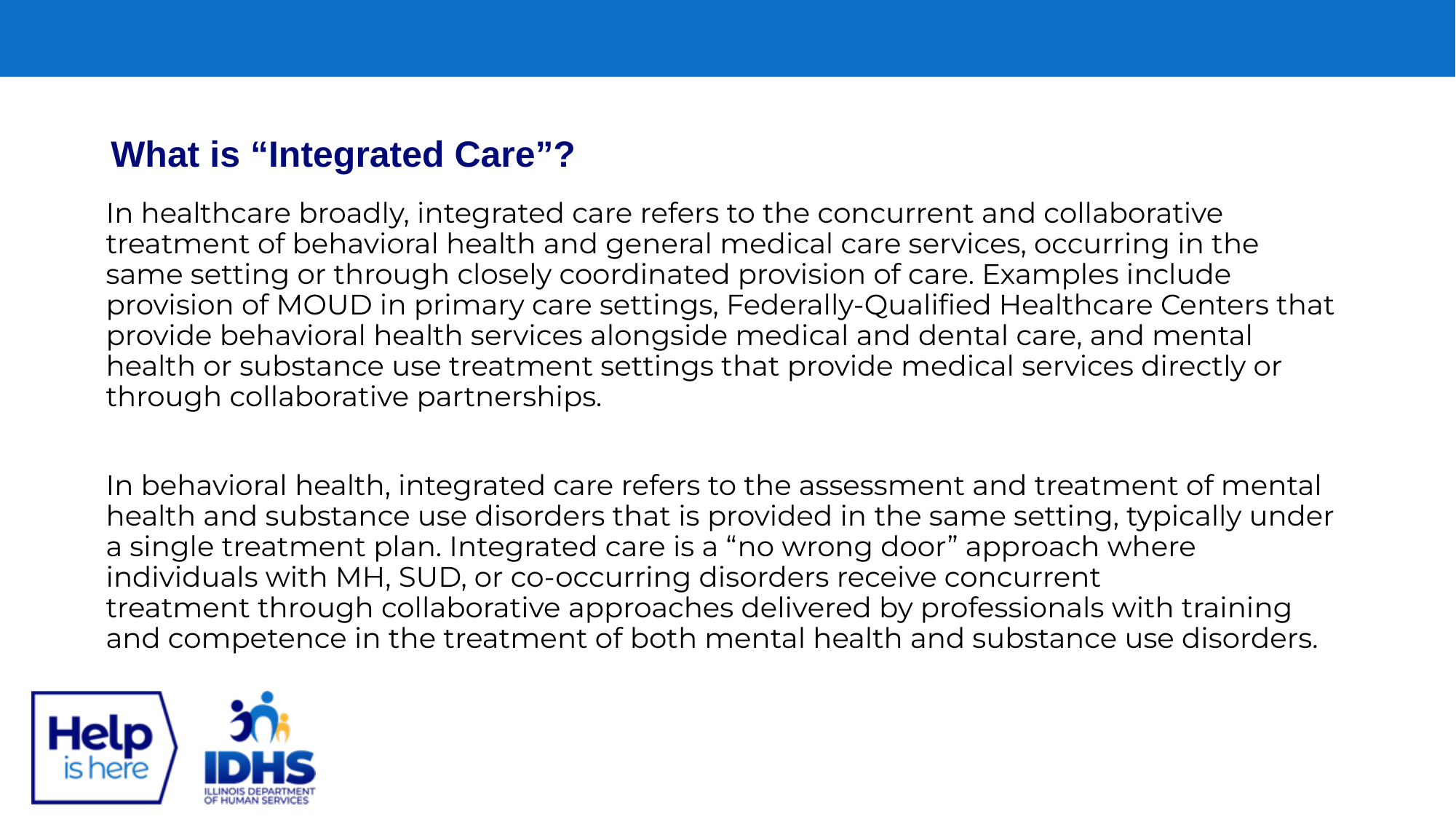

#
What is “Integrated Care”?
In healthcare broadly, integrated care refers to the concurrent and collaborative treatment of behavioral health and general medical care services, occurring in the same setting or through closely coordinated provision of care. Examples include provision of MOUD in primary care settings, Federally-Qualified Healthcare Centers that provide behavioral health services alongside medical and dental care, and mental health or substance use treatment settings that provide medical services directly or through collaborative partnerships.

In behavioral health, integrated care refers to the assessment and treatment of mental health and substance use disorders that is provided in the same setting, typically under a single treatment plan. Integrated care is a “no wrong door” approach where individuals with MH, SUD, or co-occurring disorders receive concurrent treatment through collaborative approaches delivered by professionals with training and competence in the treatment of both mental health and substance use disorders.